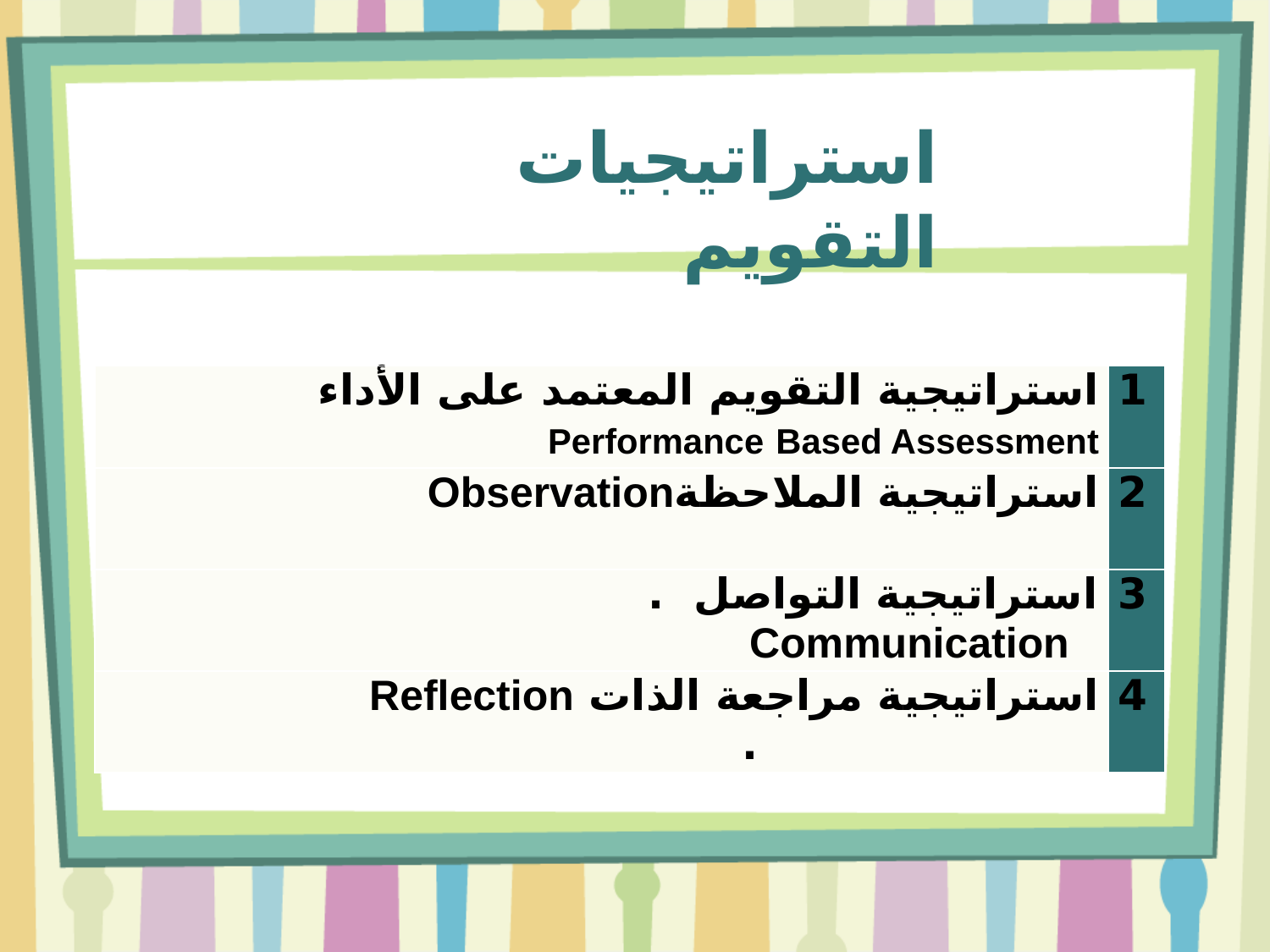

استراتيجيات التقويم
| استراتيجية التقويم المعتمد على الأداء Performance Based Assessment | 1 |
| --- | --- |
| استراتيجية الملاحظةObservation | 2 |
| استراتيجية التواصل . Communication | 3 |
| استراتيجية مراجعة الذات Reflection . | 4 |